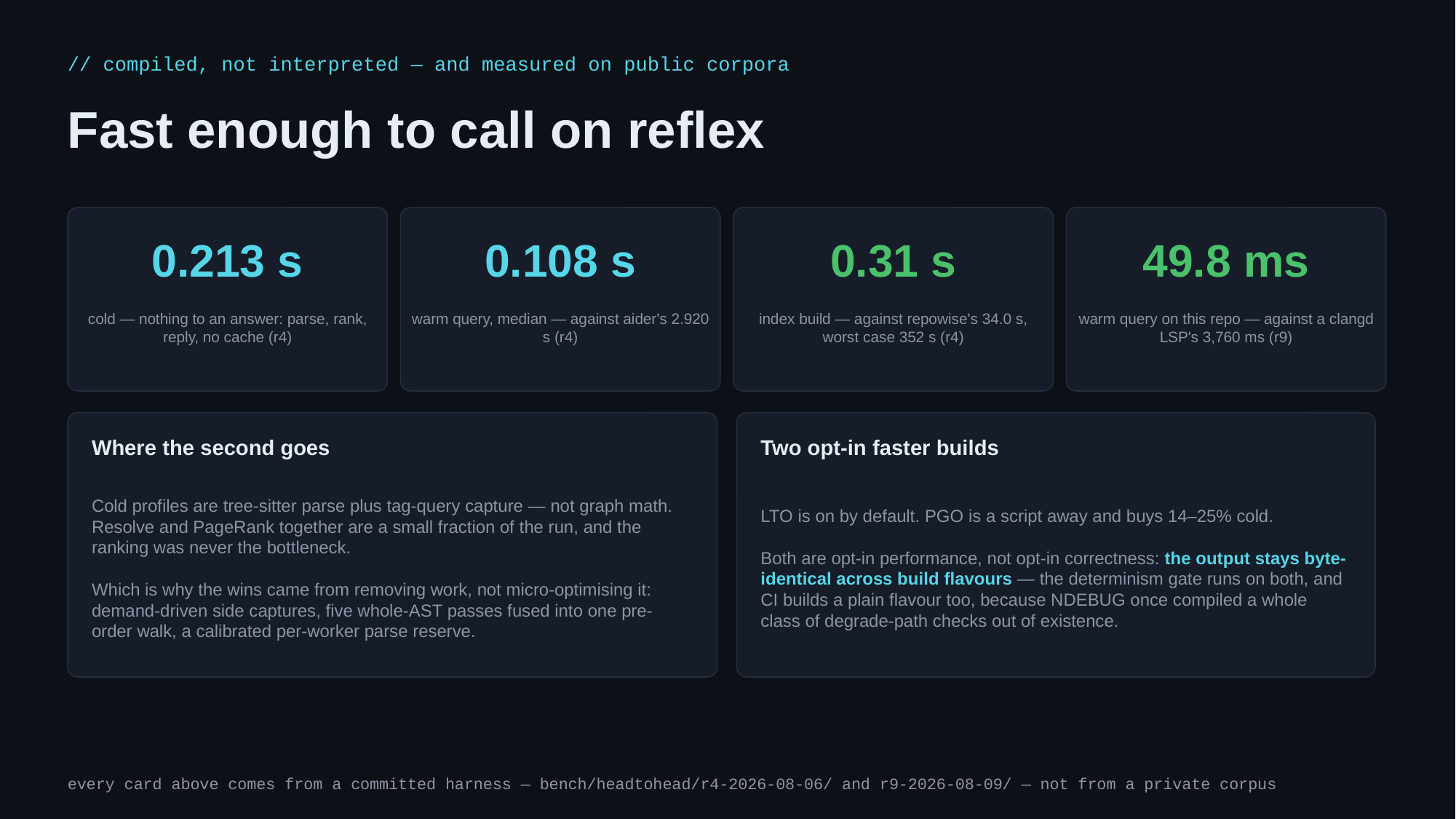

// compiled, not interpreted — and measured on public corpora
Fast enough to call on reflex

0.213 s
0.108 s
0.31 s
49.8 ms
cold — nothing to an answer: parse, rank, reply, no cache (r4)
warm query, median — against aider's 2.920 s (r4)
index build — against repowise's 34.0 s, worst case 352 s (r4)
warm query on this repo — against a clangd LSP's 3,760 ms (r9)

Where the second goes
Two opt-in faster builds
Cold profiles are tree-sitter parse plus tag-query capture — not graph math. Resolve and PageRank together are a small fraction of the run, and the ranking was never the bottleneck.

Which is why the wins came from removing work, not micro-optimising it: demand-driven side captures, five whole-AST passes fused into one pre-order walk, a calibrated per-worker parse reserve.
LTO is on by default. PGO is a script away and buys 14–25% cold.

Both are opt-in performance, not opt-in correctness: the output stays byte-identical across build flavours — the determinism gate runs on both, and CI builds a plain flavour too, because NDEBUG once compiled a whole class of degrade-path checks out of existence.
every card above comes from a committed harness — bench/headtohead/r4-2026-08-06/ and r9-2026-08-09/ — not from a private corpus